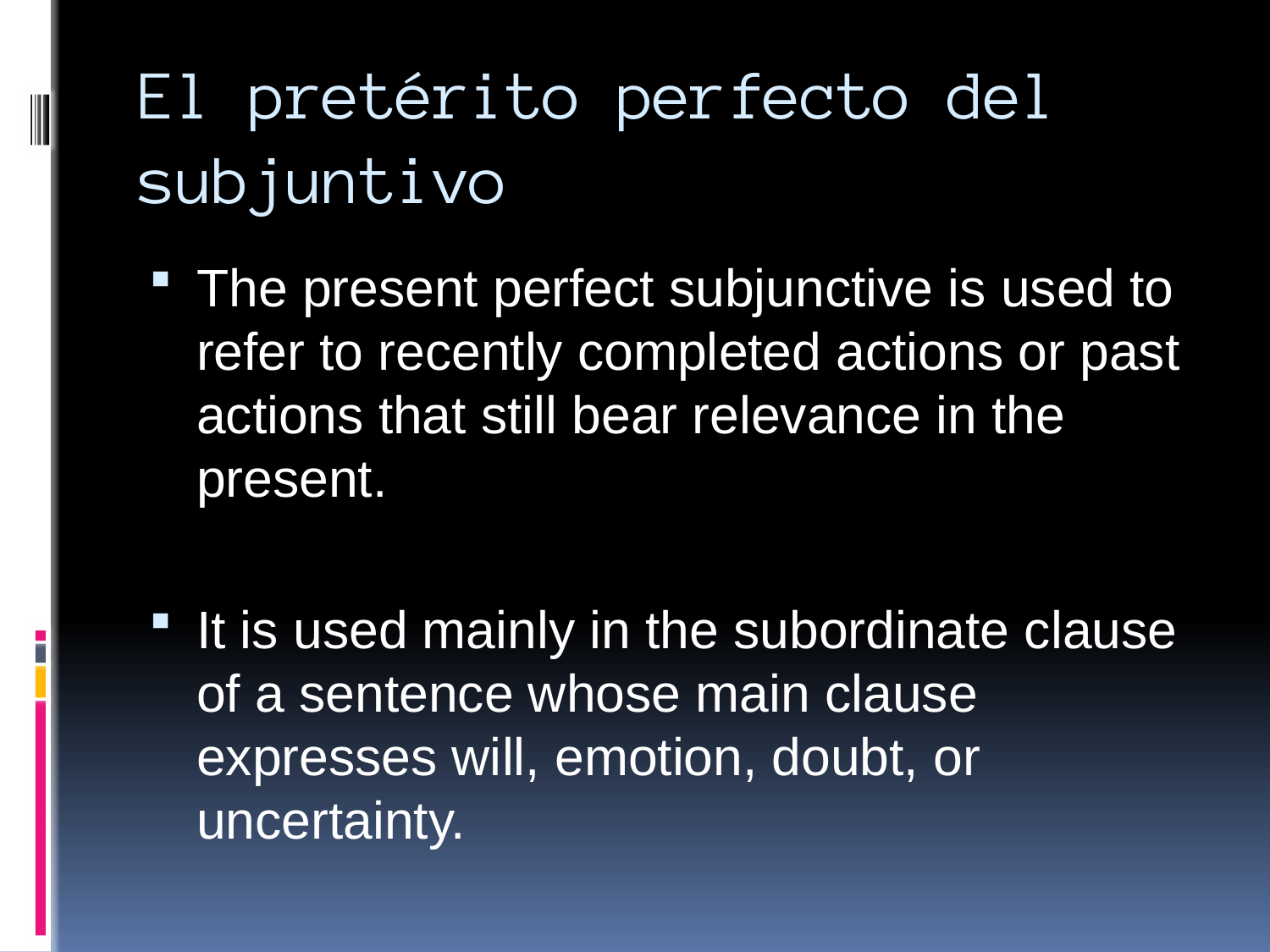

# El pretérito perfecto del subjuntivo
The present perfect subjunctive is used to refer to recently completed actions or past actions that still bear relevance in the present.

It is used mainly in the subordinate clause of a sentence whose main clause expresses will, emotion, doubt, or uncertainty.